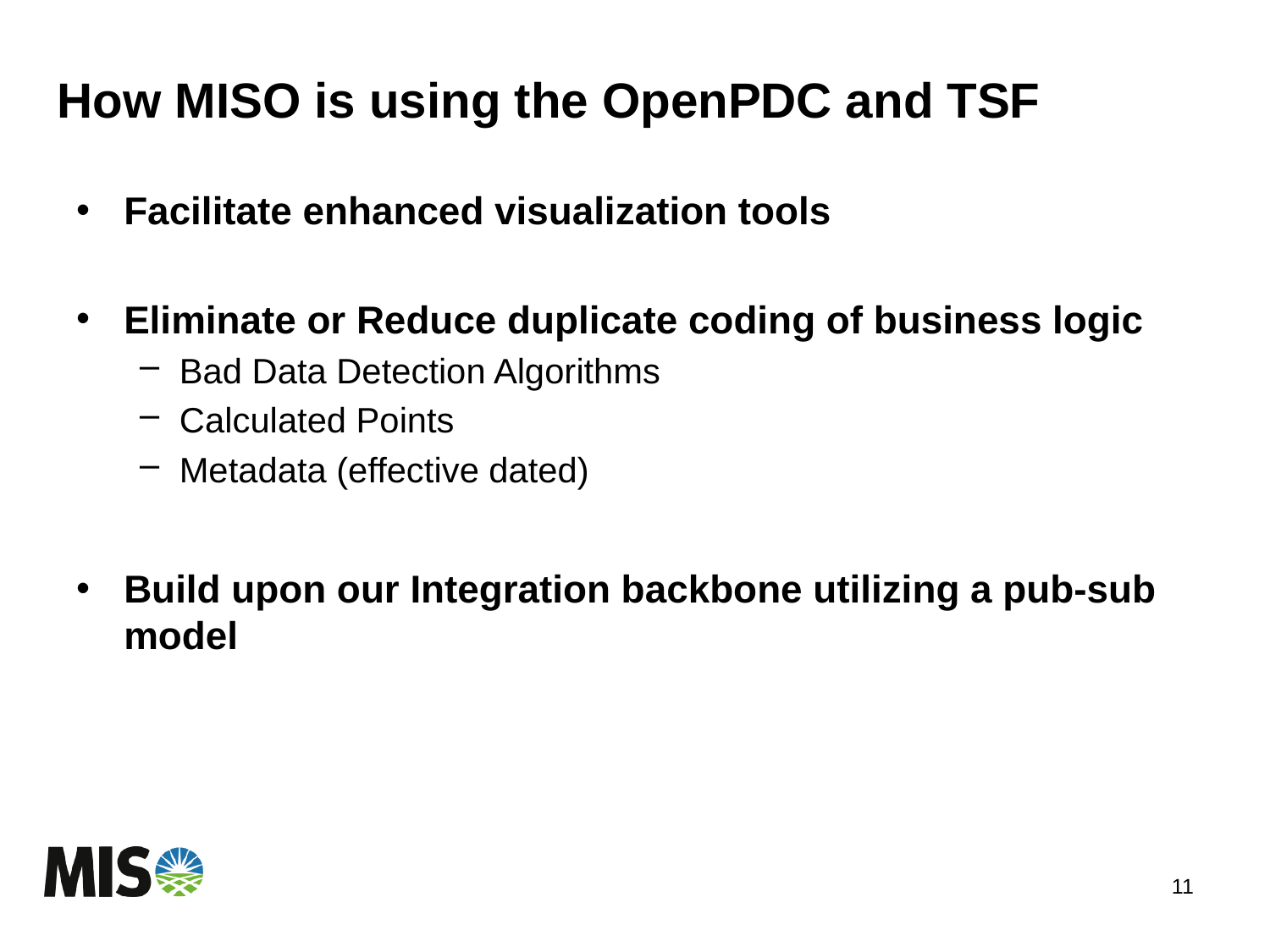

# How MISO is using the OpenPDC and TSF
Facilitate enhanced visualization tools

Eliminate or Reduce duplicate coding of business logic
Bad Data Detection Algorithms
Calculated Points
Metadata (effective dated)

Build upon our Integration backbone utilizing a pub-sub model
11